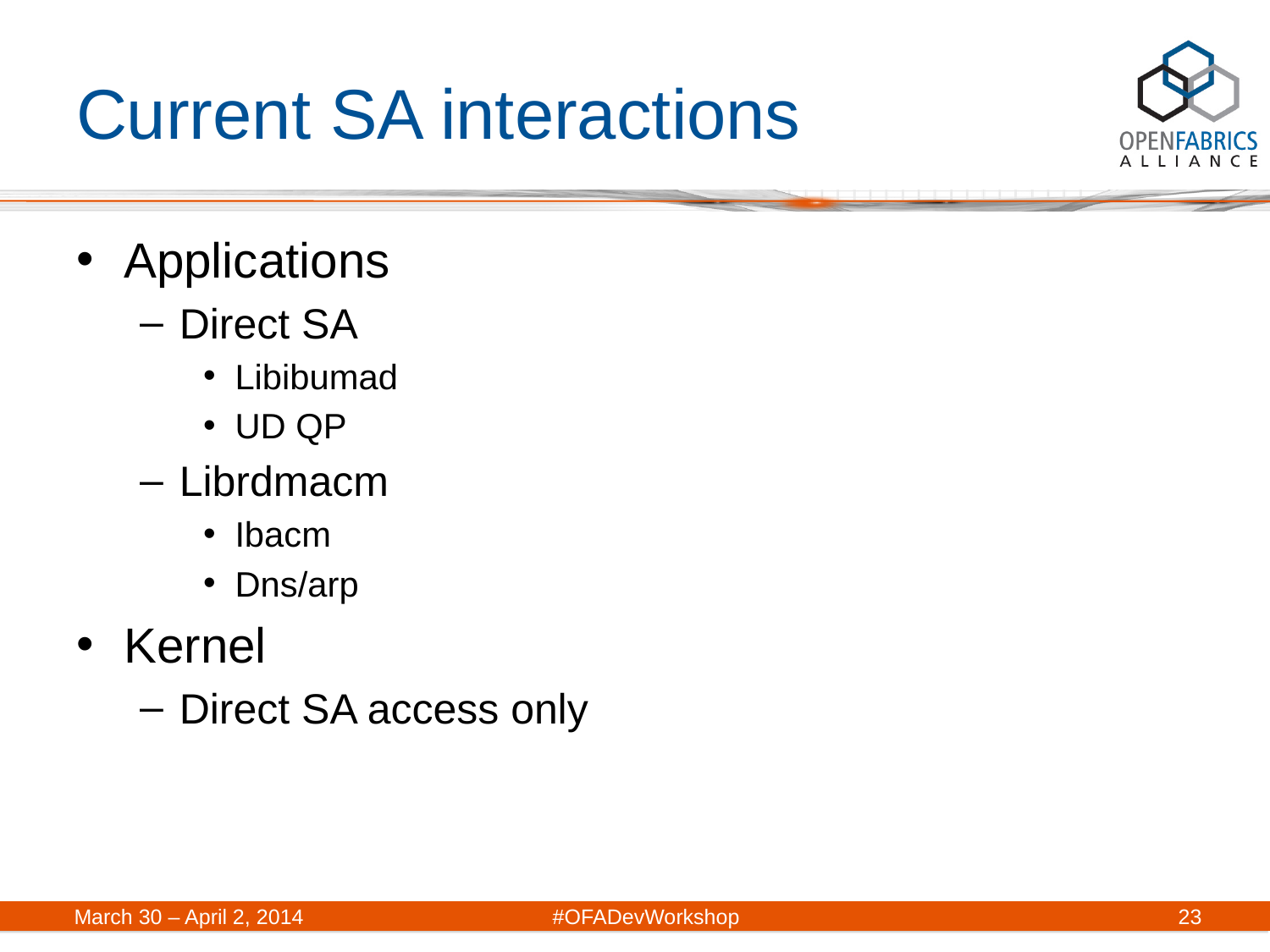

# Current SA interactions
Applications
Direct SA
Libibumad
UD QP
Librdmacm
Ibacm
Dns/arp
Kernel
Direct SA access only

March 30 – April 2, 2014	#OFADevWorkshop
23